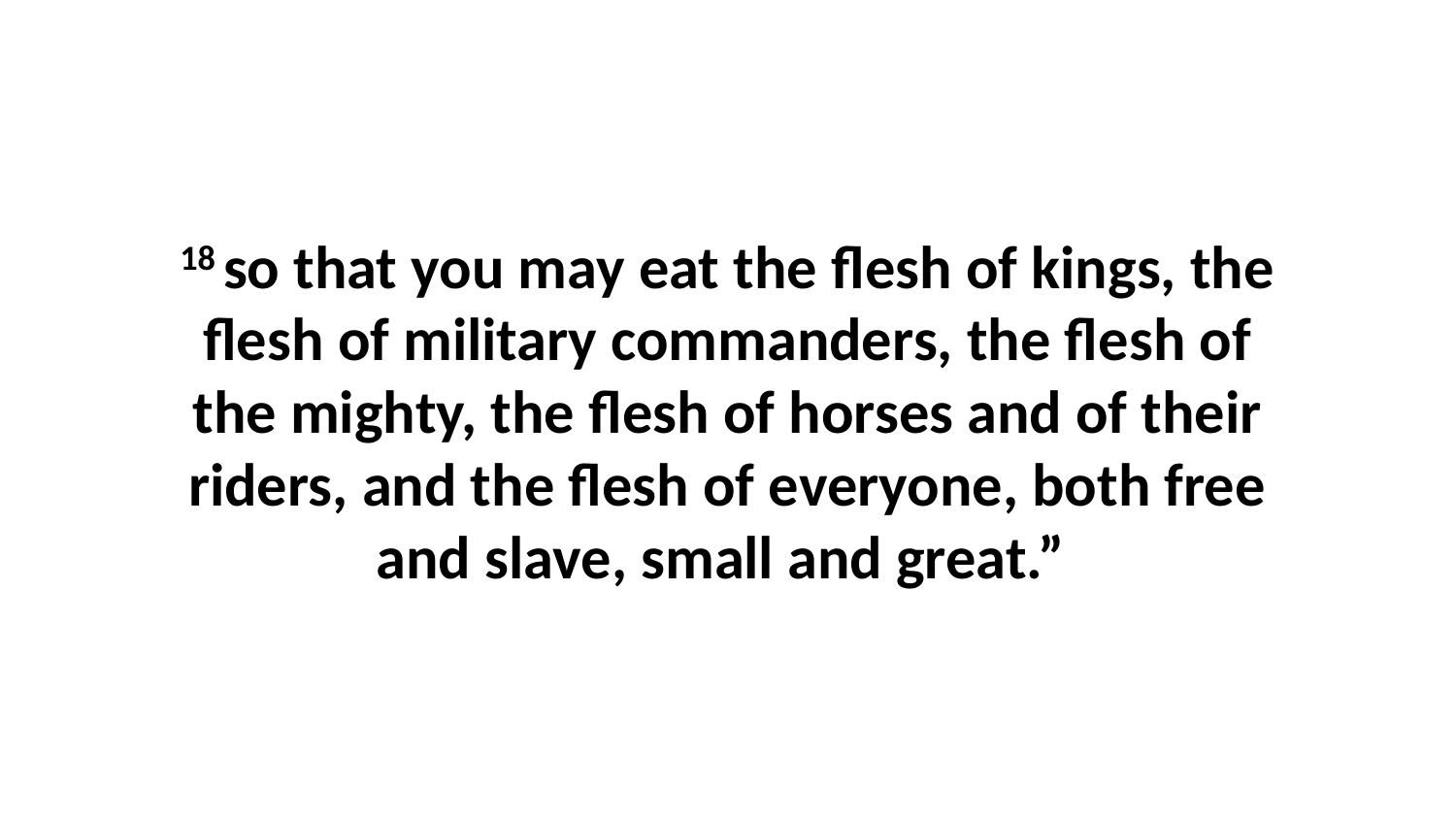

18 so that you may eat the flesh of kings, the flesh of military commanders, the flesh of the mighty, the flesh of horses and of their riders, and the flesh of everyone, both free and slave, small and great.”